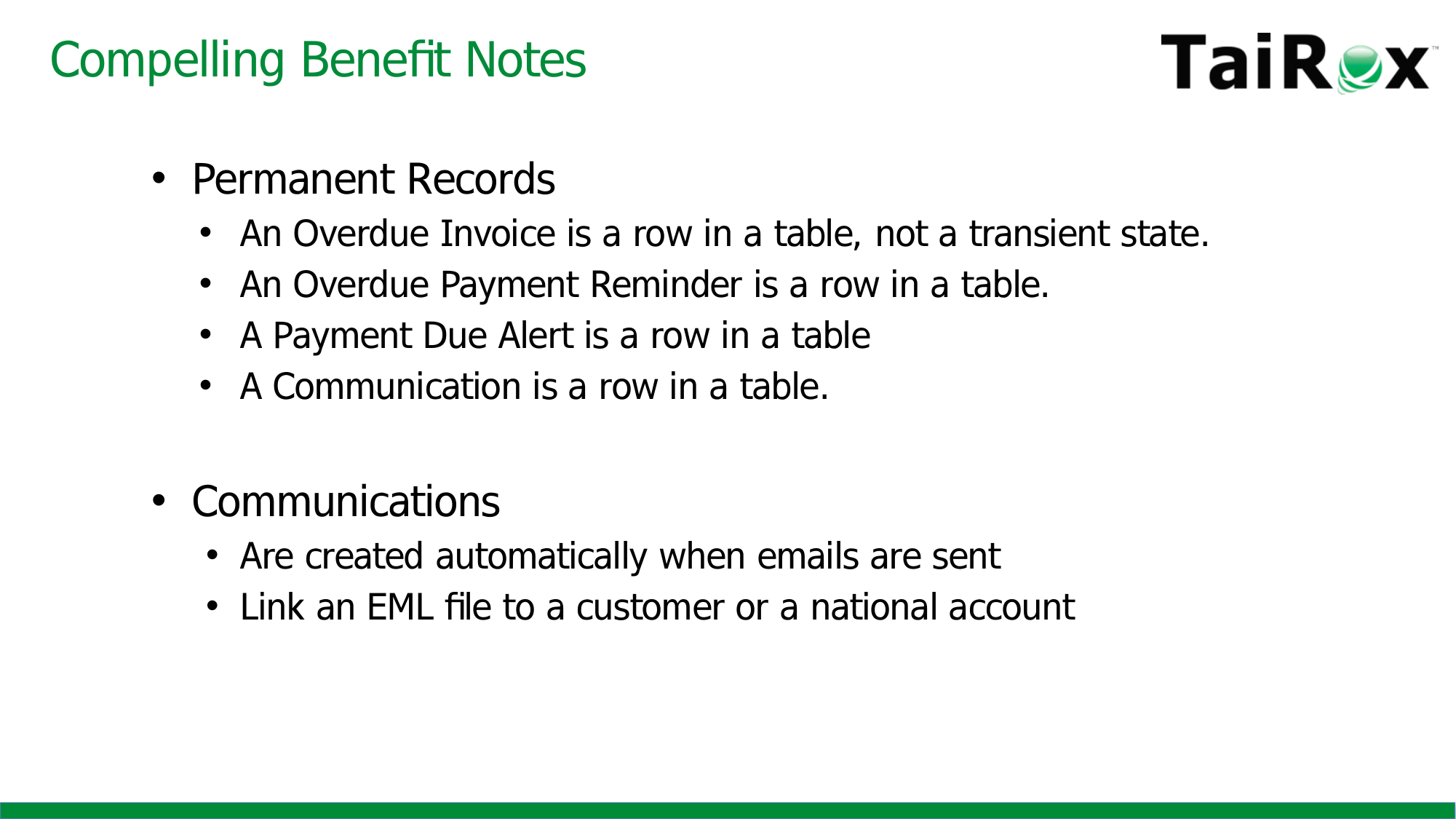

# Compelling Benefit Notes
Permanent Records
An Overdue Invoice is a row in a table, not a transient state.
An Overdue Payment Reminder is a row in a table.
A Payment Due Alert is a row in a table
A Communication is a row in a table.

Communications
Are created automatically when emails are sent
Link an EML file to a customer or a national account